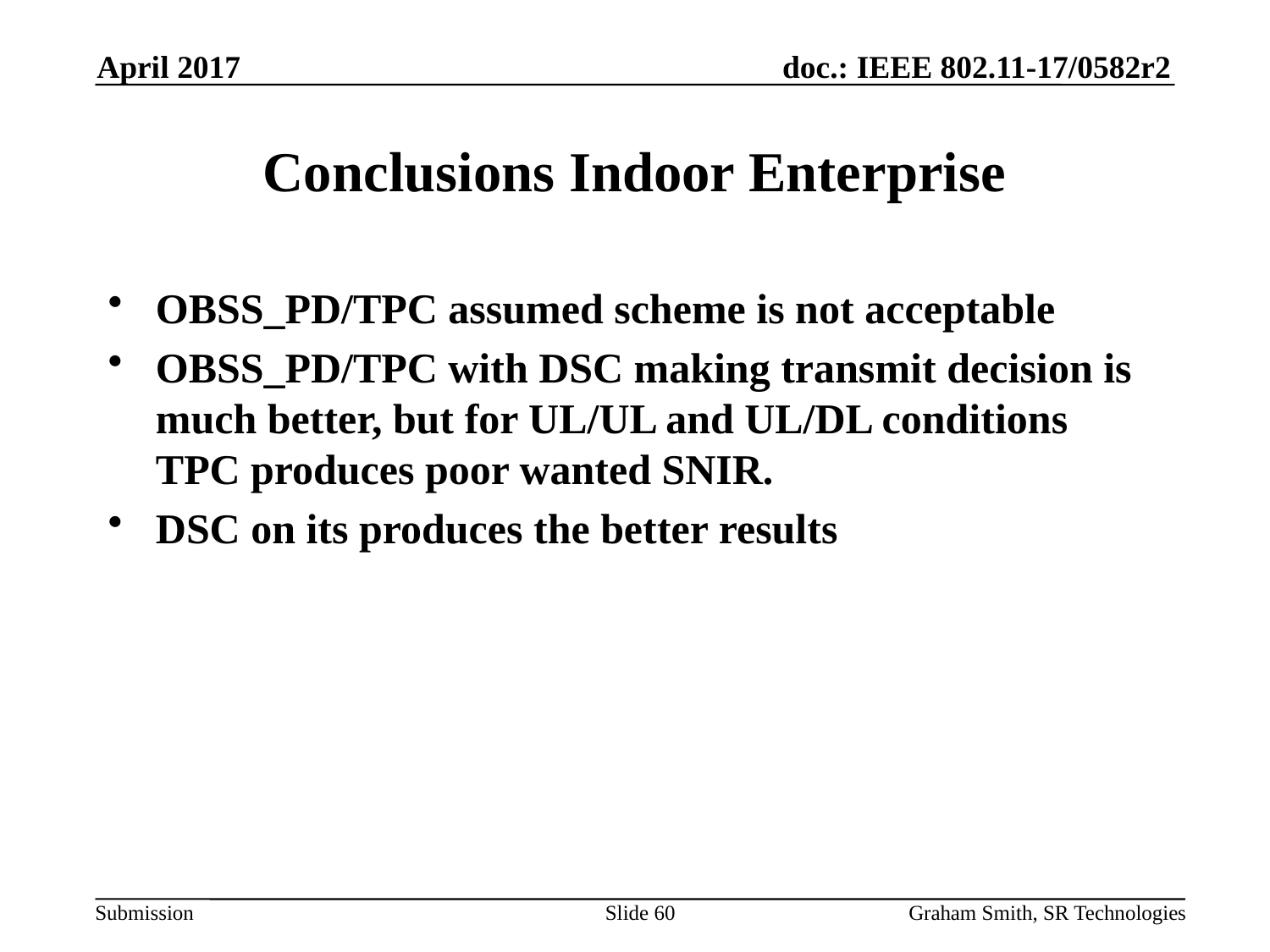

April 2017
# Conclusions Indoor Enterprise
OBSS_PD/TPC assumed scheme is not acceptable
OBSS_PD/TPC with DSC making transmit decision is much better, but for UL/UL and UL/DL conditions TPC produces poor wanted SNIR.
DSC on its produces the better results
Slide 60
Graham Smith, SR Technologies